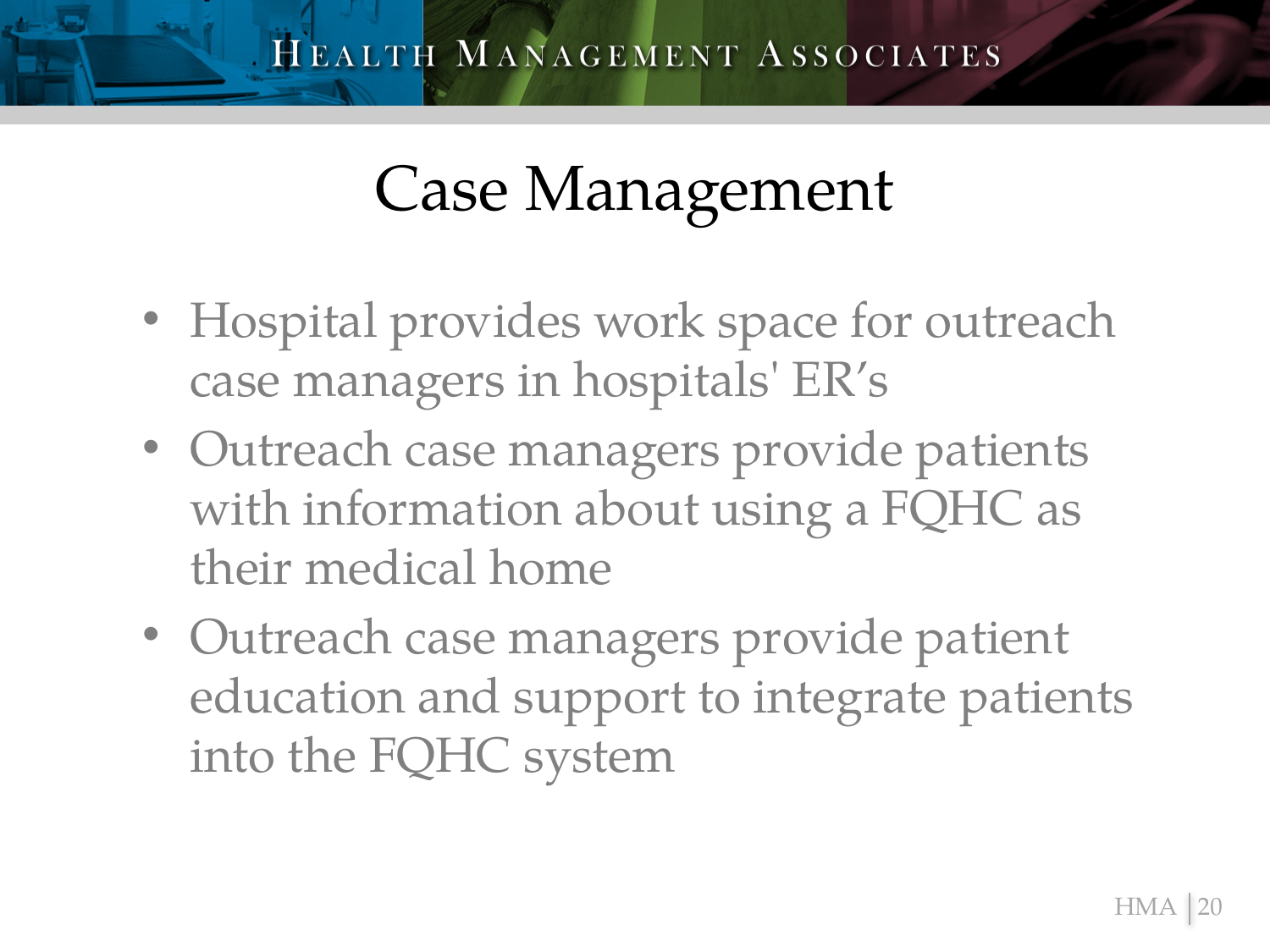

# Case Management
Hospital provides work space for outreach case managers in hospitals' ER’s
Outreach case managers provide patients with information about using a FQHC as their medical home
Outreach case managers provide patient education and support to integrate patients into the FQHC system

20